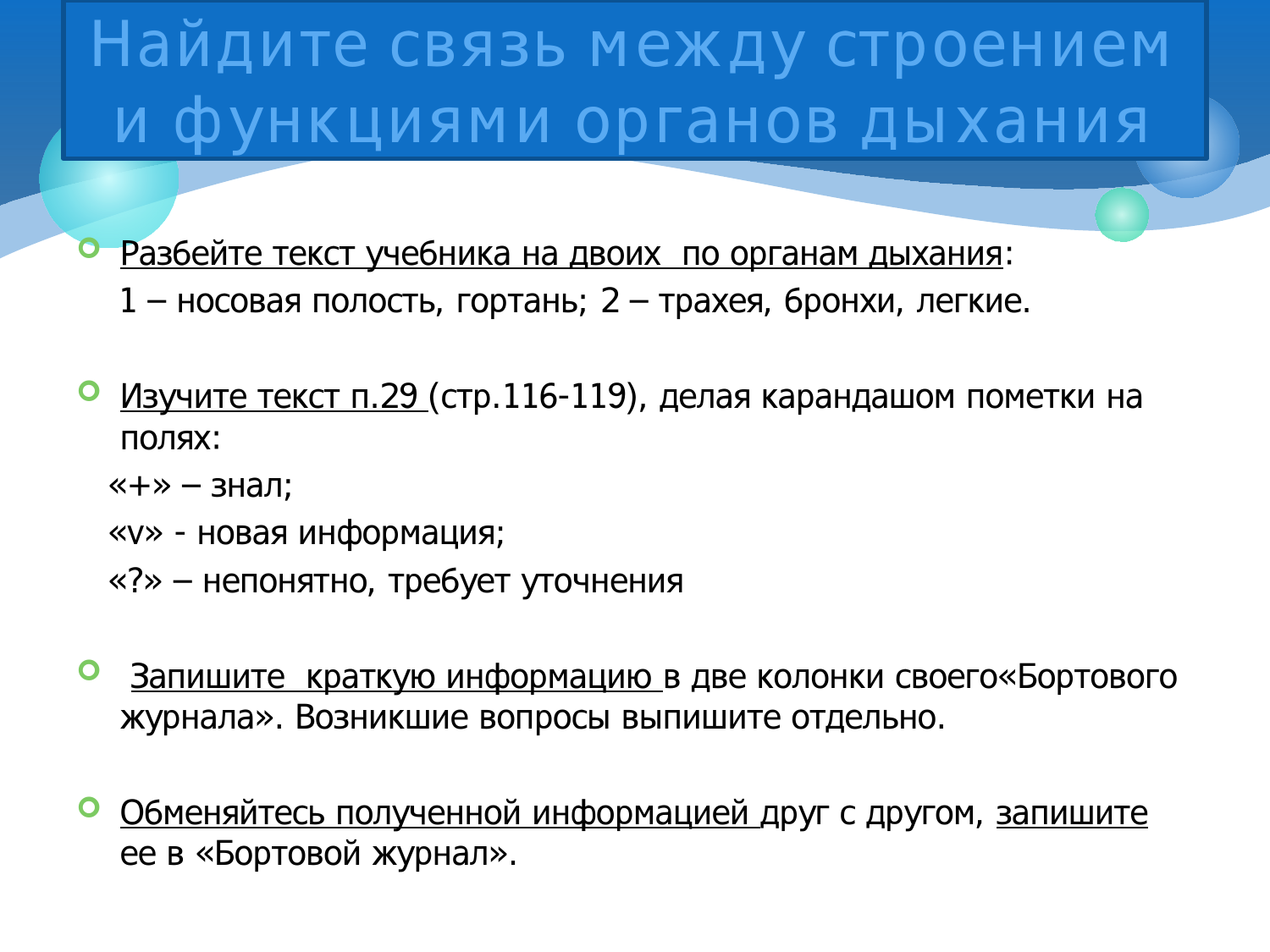

# Найдите связь между строением и функциями органов дыхания

Разбейте текст учебника на двоих  по органам дыхания:
    1 – носовая полость, гортань; 2 – трахея, бронхи, легкие.

Изучите текст п.29 (стр.116-119), делая карандашом пометки на полях:
   «+» – знал;
   «v» - новая информация;
   «?» – непонятно, требует уточнения

 Запишите  краткую информацию в две колонки своего«Бортового журнала». Возникшие вопросы выпишите отдельно.

Обменяйтесь полученной информацией друг с другом, запишите ее в «Бортовой журнал».